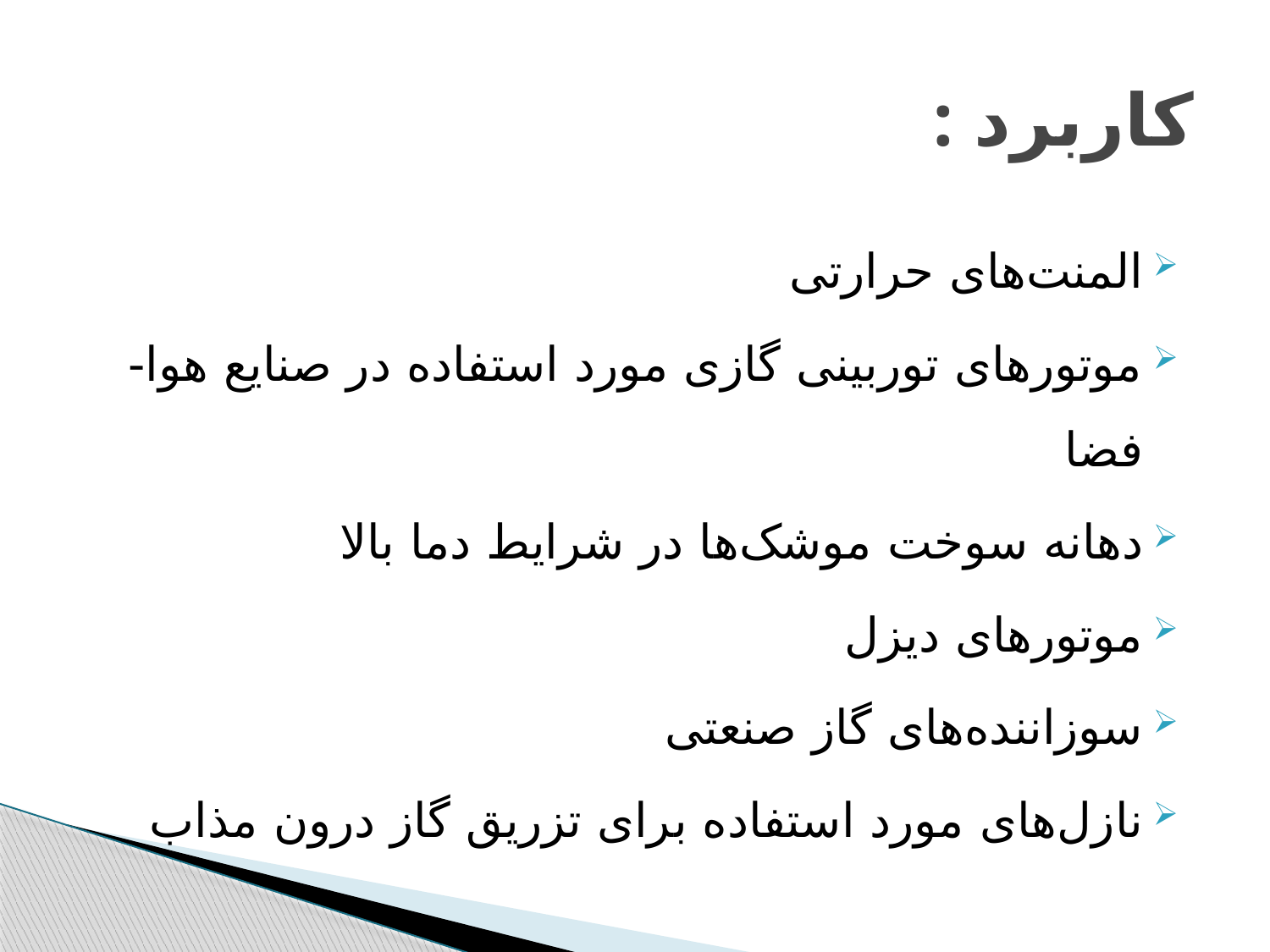

# کاربرد :
المنت‌های حرارتی
موتورهای توربینی گازی مورد استفاده در صنایع هوا-فضا
دهانه سوخت موشک‌ها در شرایط دما بالا
موتورهای دیزل
سوزاننده‌های گاز صنعتی
نازل‌های مورد استفاده برای تزریق گاز درون مذاب